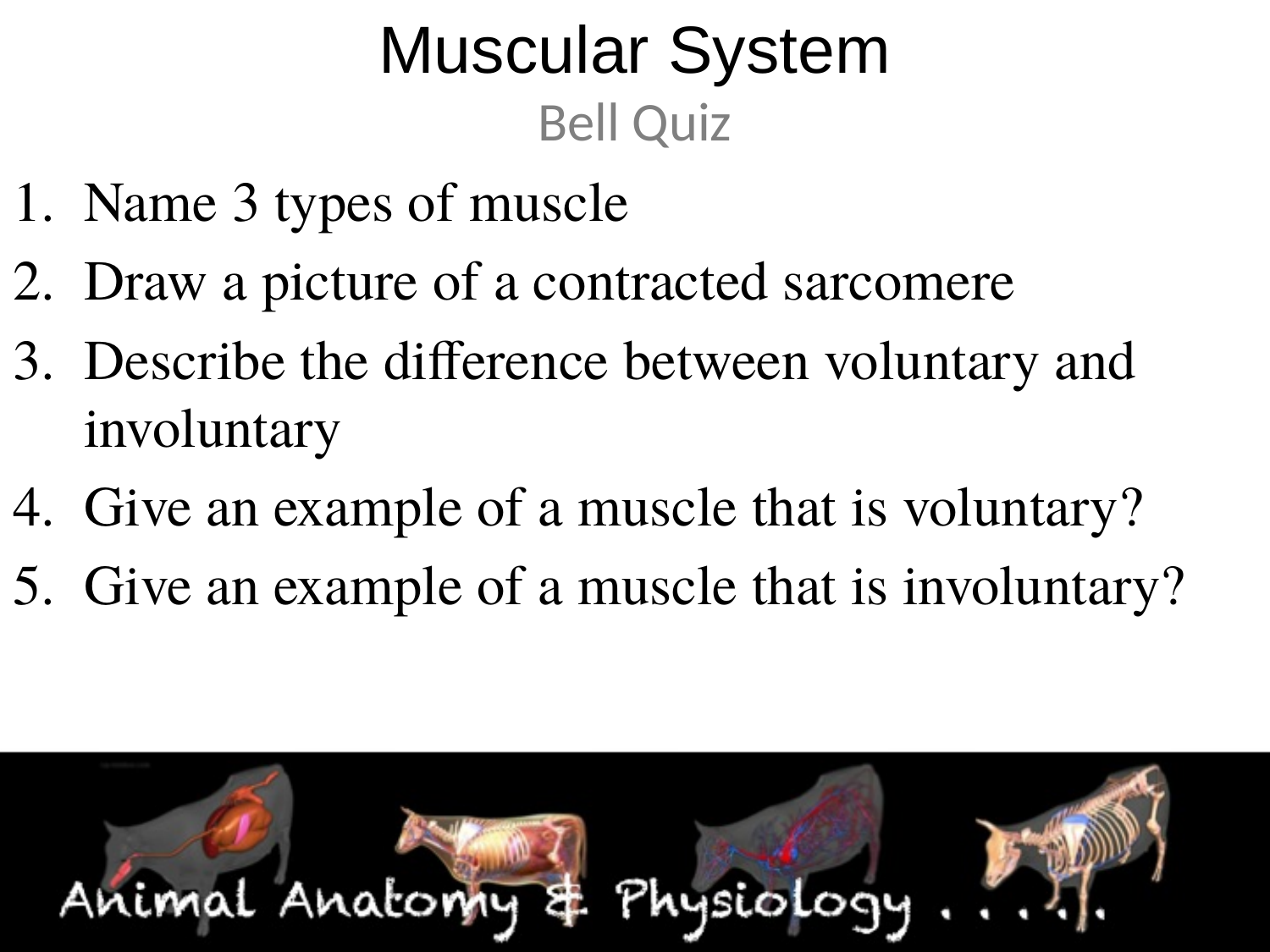

# Muscular System Bell Quiz
Name 3 types of muscle
Draw a picture of a contracted sarcomere
Describe the difference between voluntary and involuntary
Give an example of a muscle that is voluntary?
Give an example of a muscle that is involuntary?